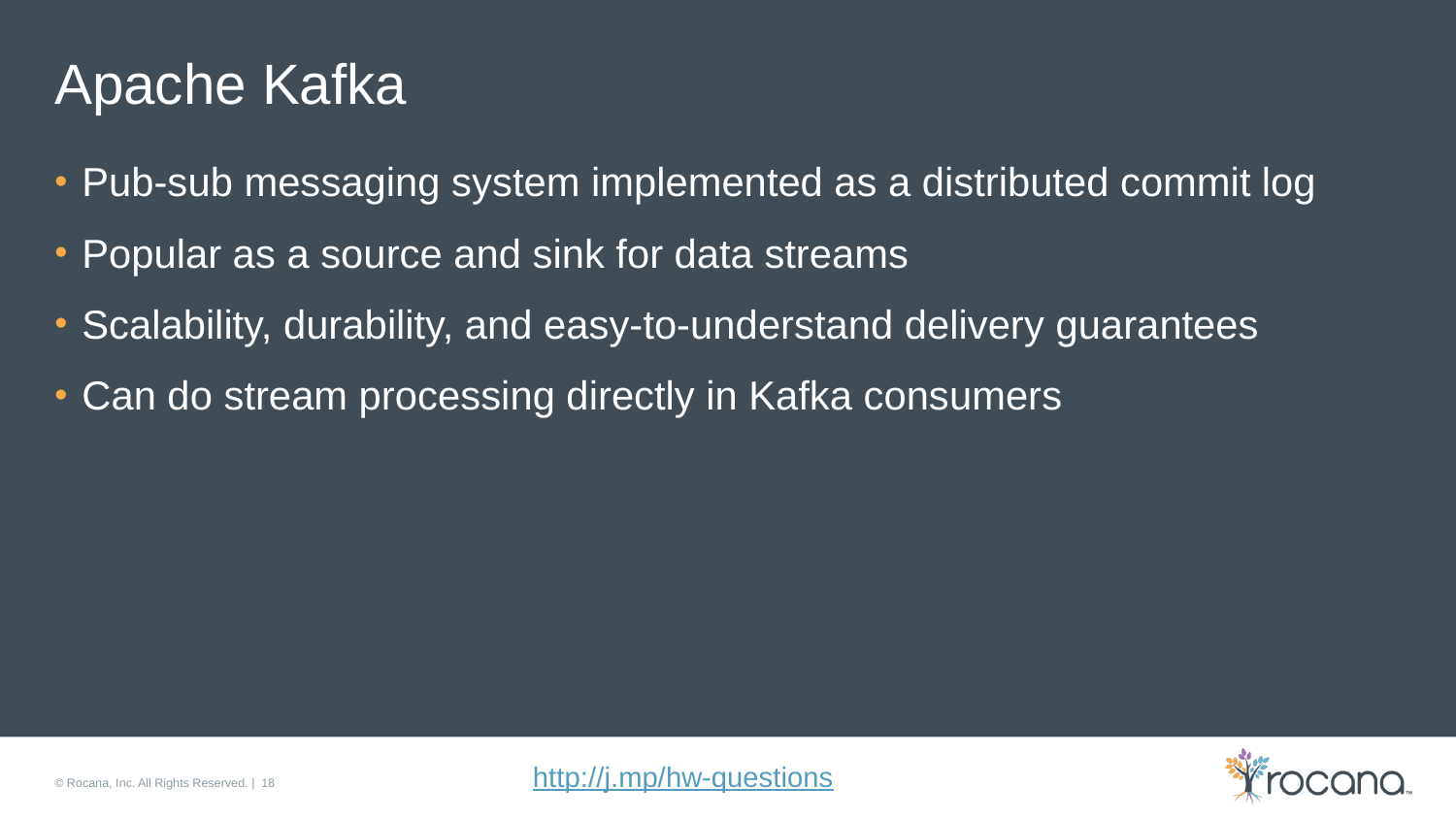

# Apache Kafka
Pub-sub messaging system implemented as a distributed commit log
Popular as a source and sink for data streams
Scalability, durability, and easy-to-understand delivery guarantees
Can do stream processing directly in Kafka consumers